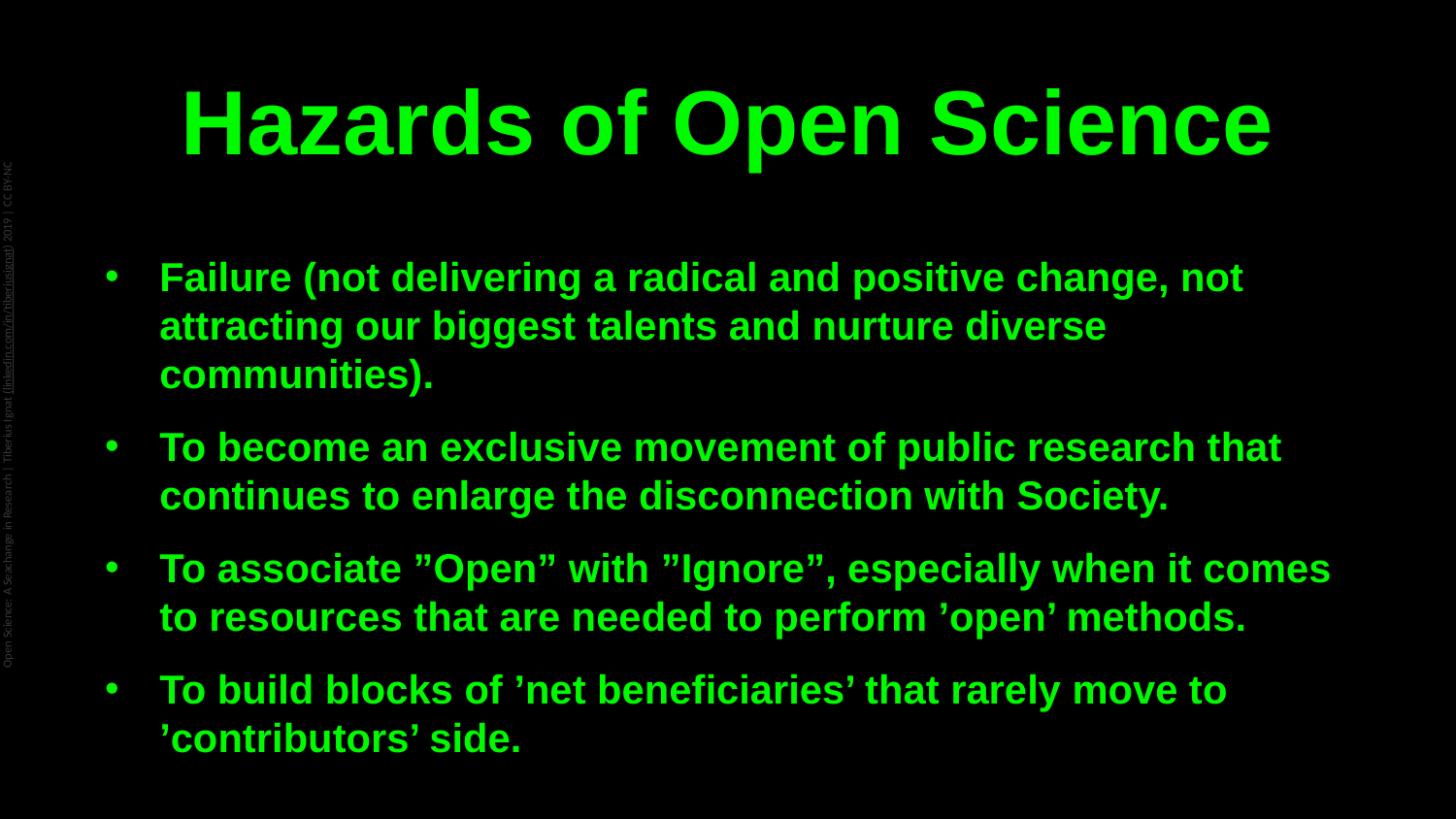

# Hazards of Open Science
Failure (not delivering a radical and positive change, not attracting our biggest talents and nurture diverse communities).
To become an exclusive movement of public research that continues to enlarge the disconnection with Society.
To associate ”Open” with ”Ignore”, especially when it comes to resources that are needed to perform ’open’ methods.
To build blocks of ’net beneficiaries’ that rarely move to ’contributors’ side.

 Open Science: A Seachange in Research | Tiberius Ignat (linkedin.com/in/tiberiusignat) 2019 | CC BY-NC